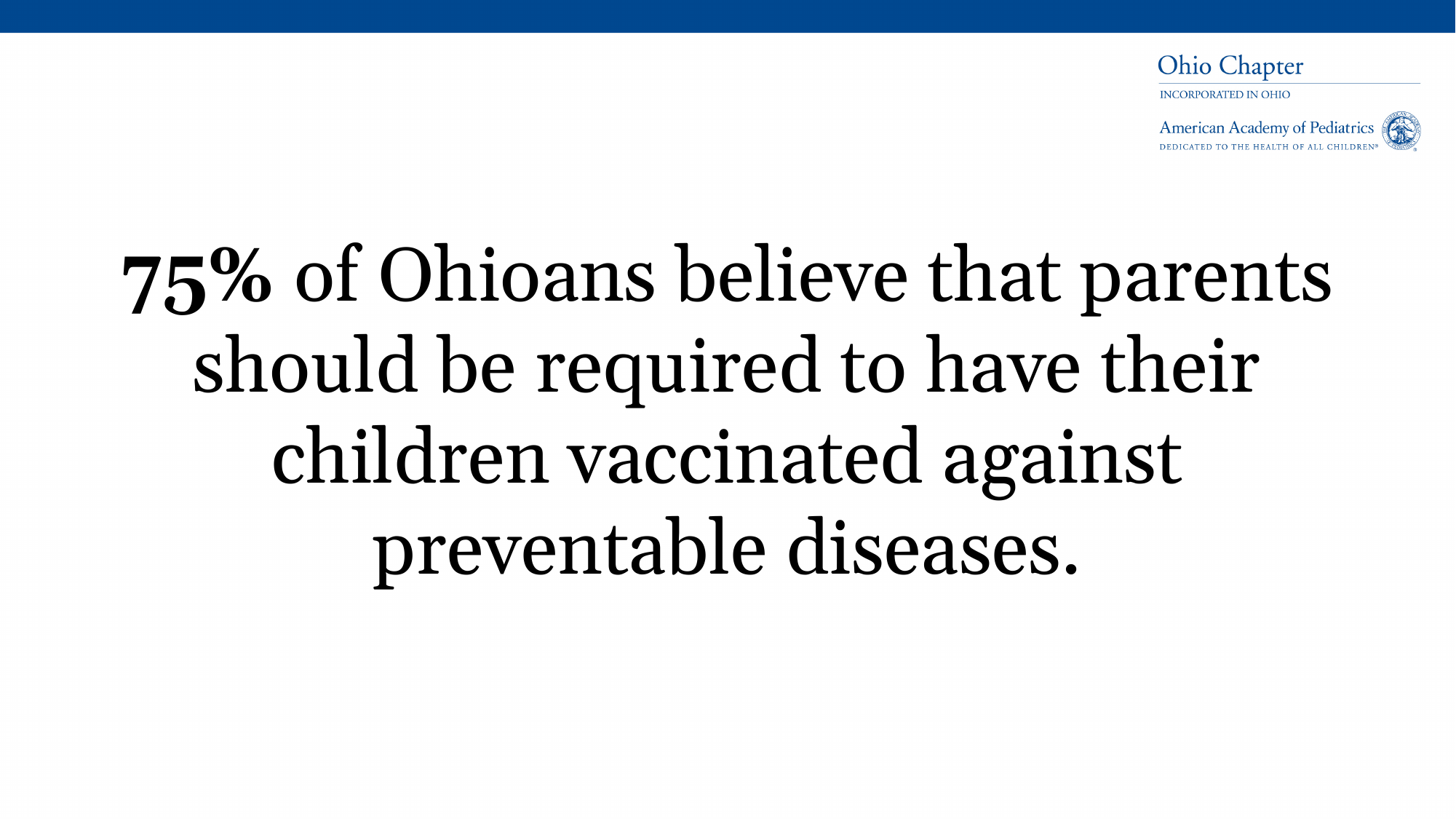

75% of Ohioans believe that parents should be required to have their children vaccinated against preventable diseases.